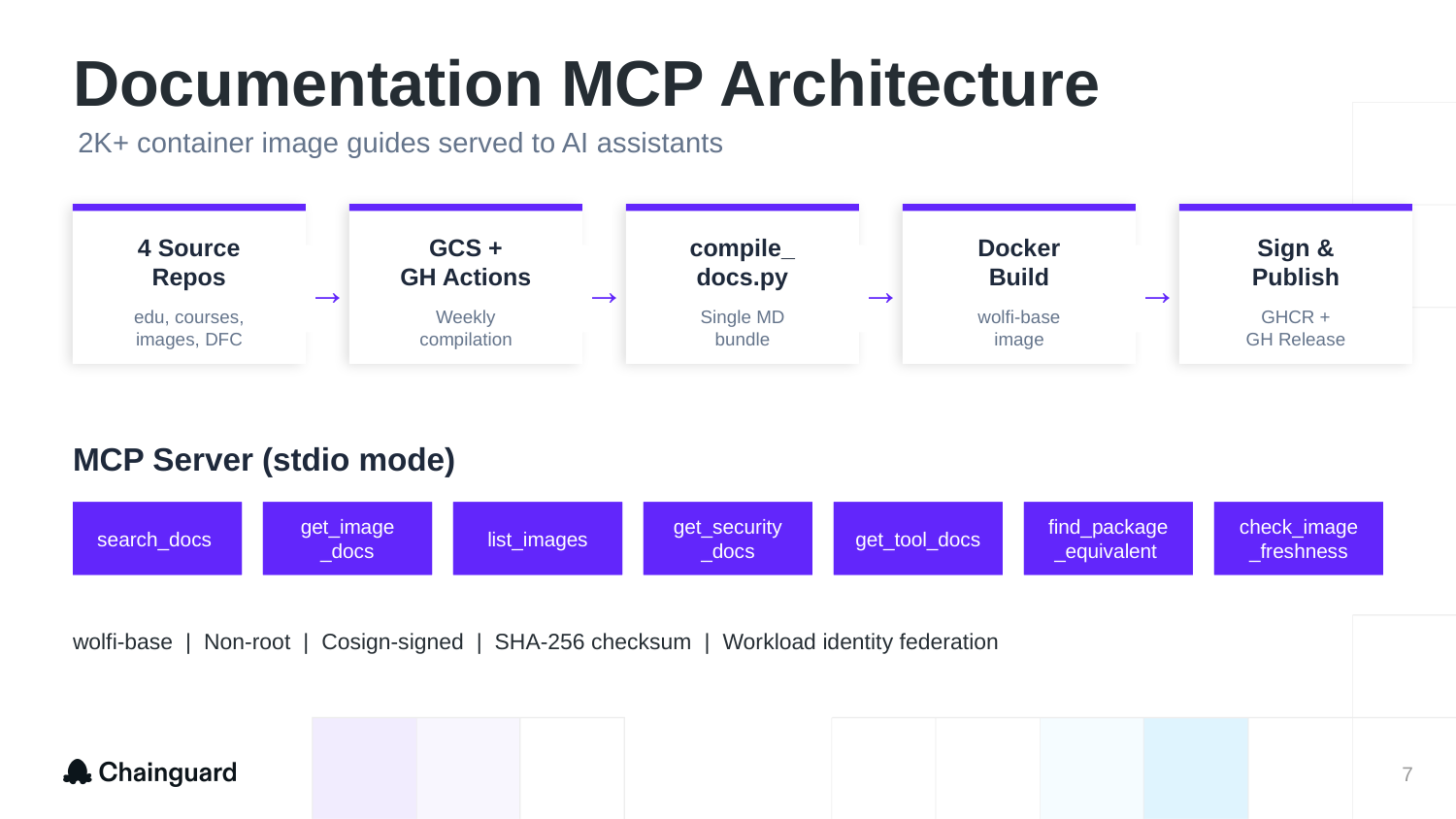

Documentation MCP Architecture
2K+ container image guides served to AI assistants

4 Source
Repos
GCS +
GH Actions
compile_
docs.py
Docker
Build
Sign &
Publish
→
→
→
→
edu, courses,
images, DFC
Weekly
compilation
Single MD
bundle
wolfi-base
image
GHCR +
GH Release
MCP Server (stdio mode)

search_docs

get_image
_docs

list_images

get_security
_docs

get_tool_docs

find_package
_equivalent

check_image
_freshness
wolfi-base  |  Non-root  |  Cosign-signed  |  SHA-256 checksum  |  Workload identity federation
7